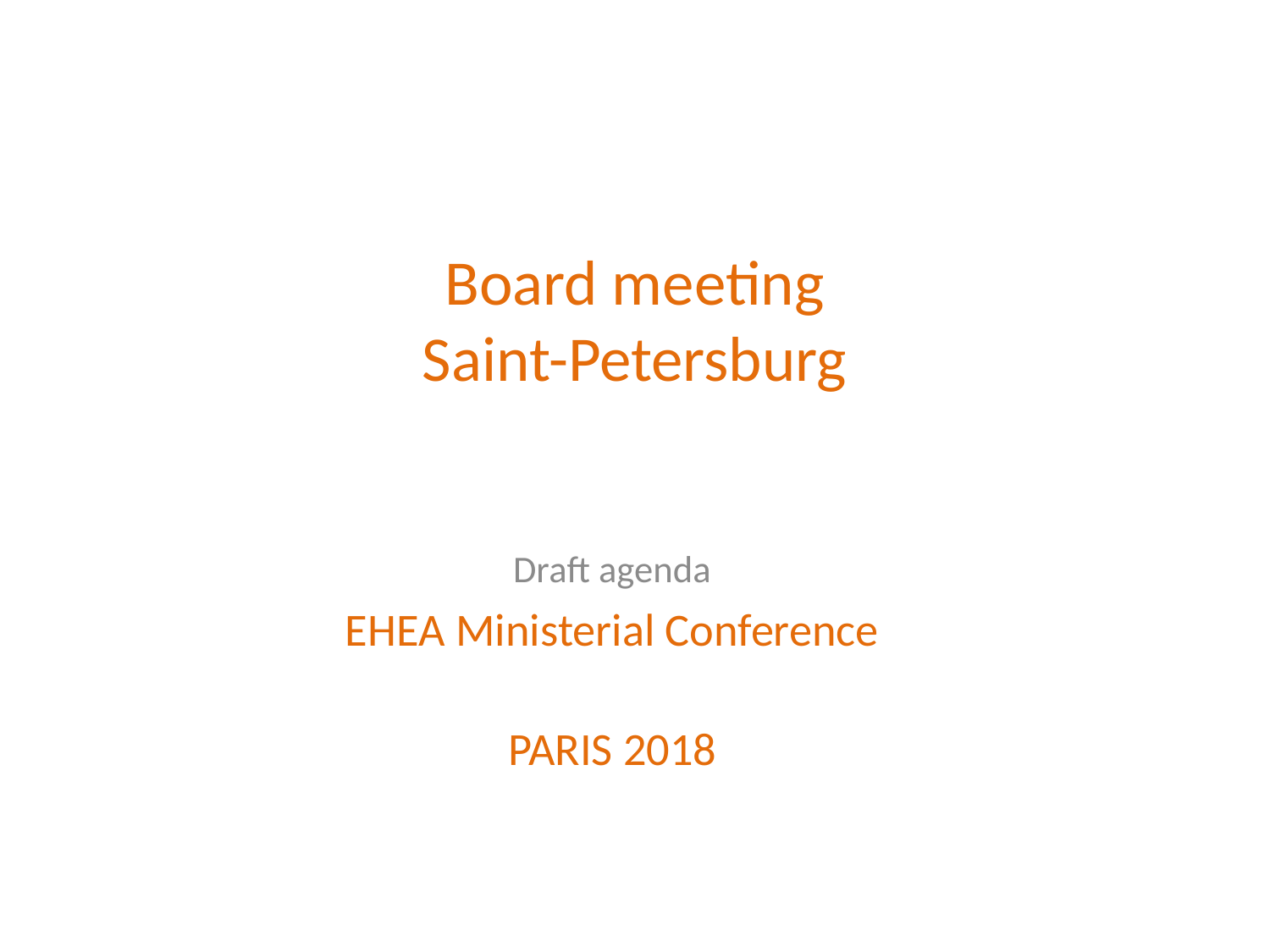

# Board meeting Saint-Petersburg

Draft agenda
EHEA Ministerial Conference
PARIS 2018